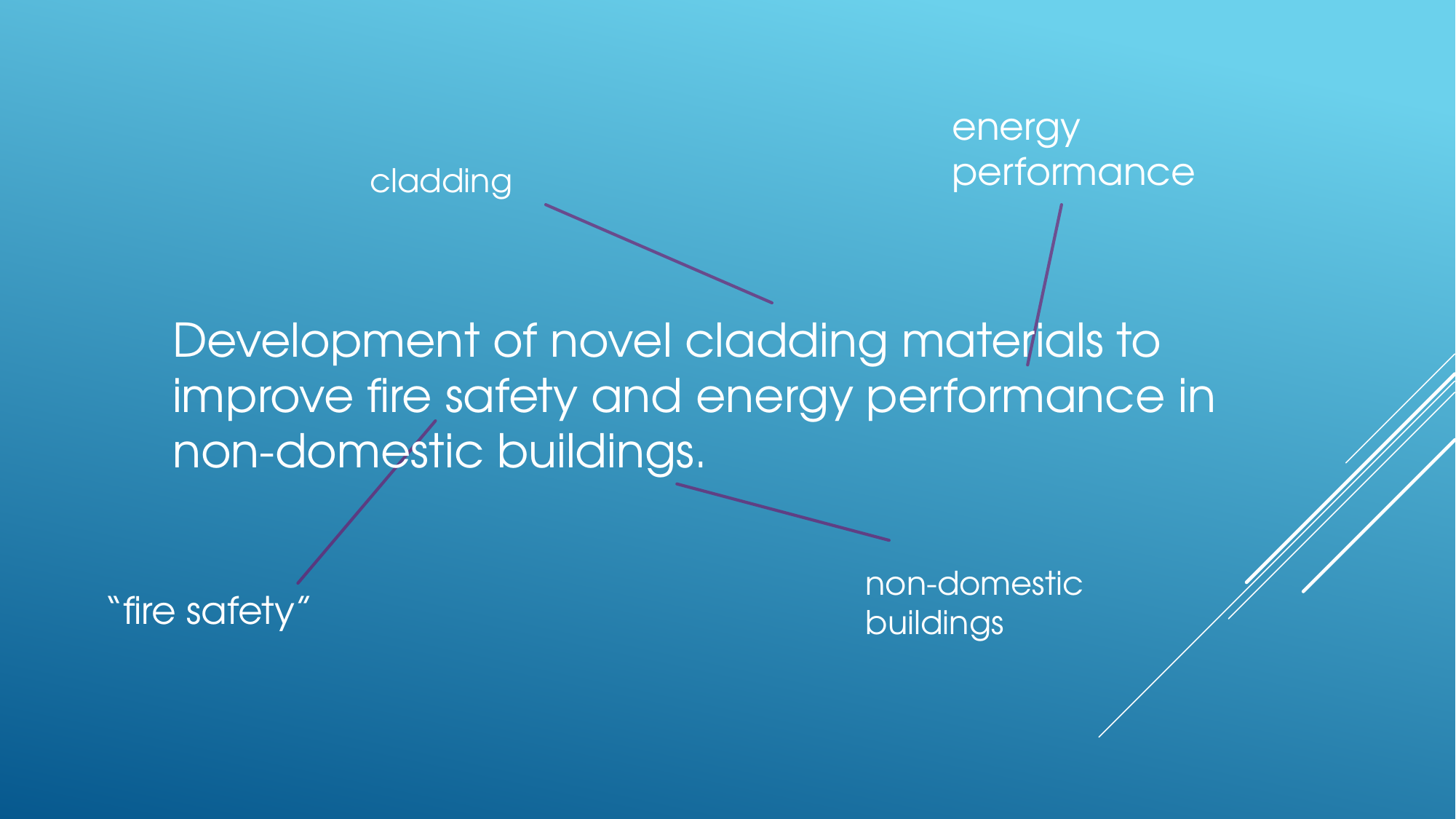

energy performance
cladding
Development of novel cladding materials to improve fire safety and energy performance in  non-domestic buildings.
non-domestic buildings
“fire safety”